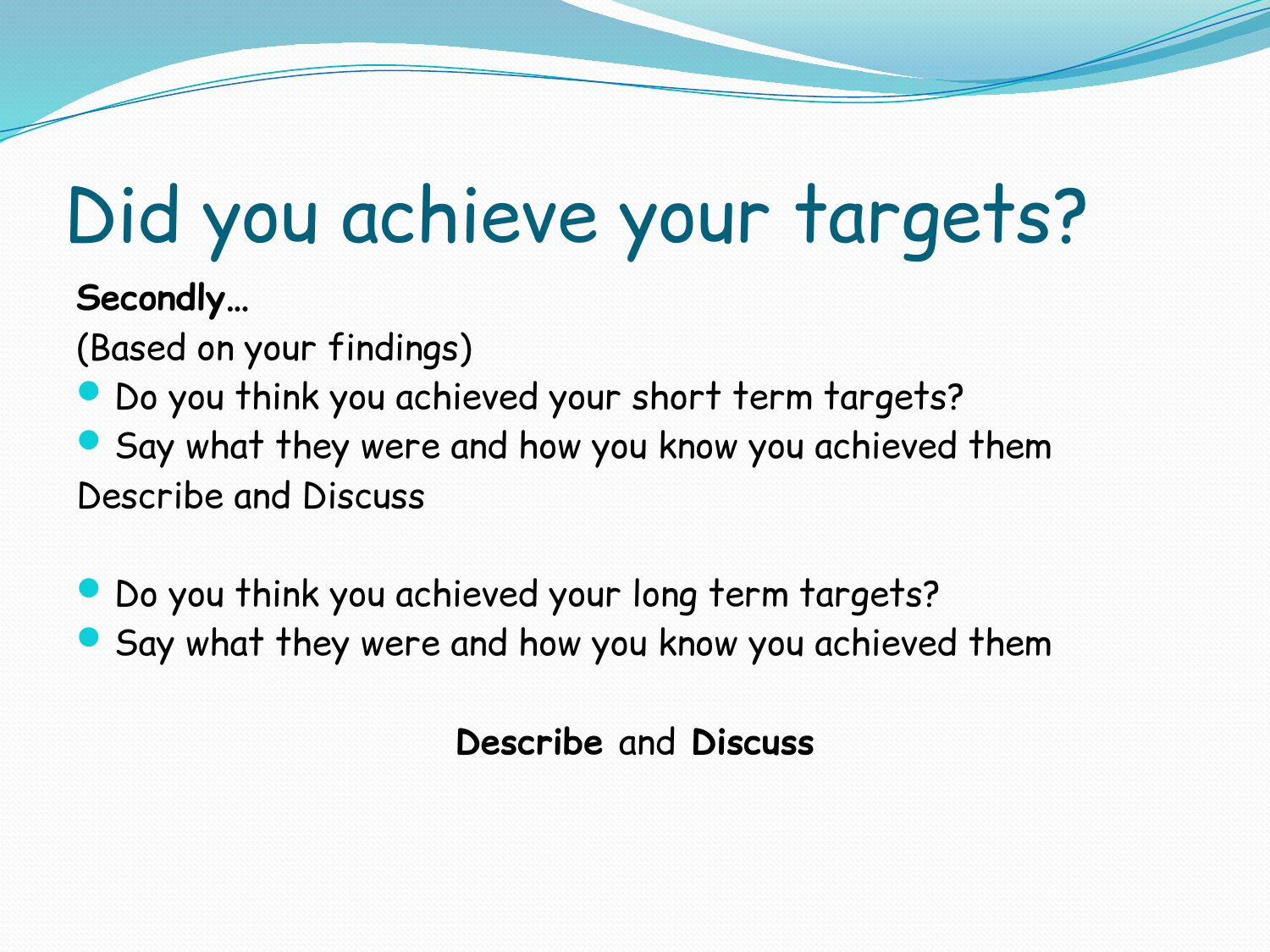

# Did you achieve your targets?
Secondly…
(Based on your findings)
Do you think you achieved your short term targets?
Say what they were and how you know you achieved them
Describe and Discuss

Do you think you achieved your long term targets?
Say what they were and how you know you achieved them

Describe and Discuss